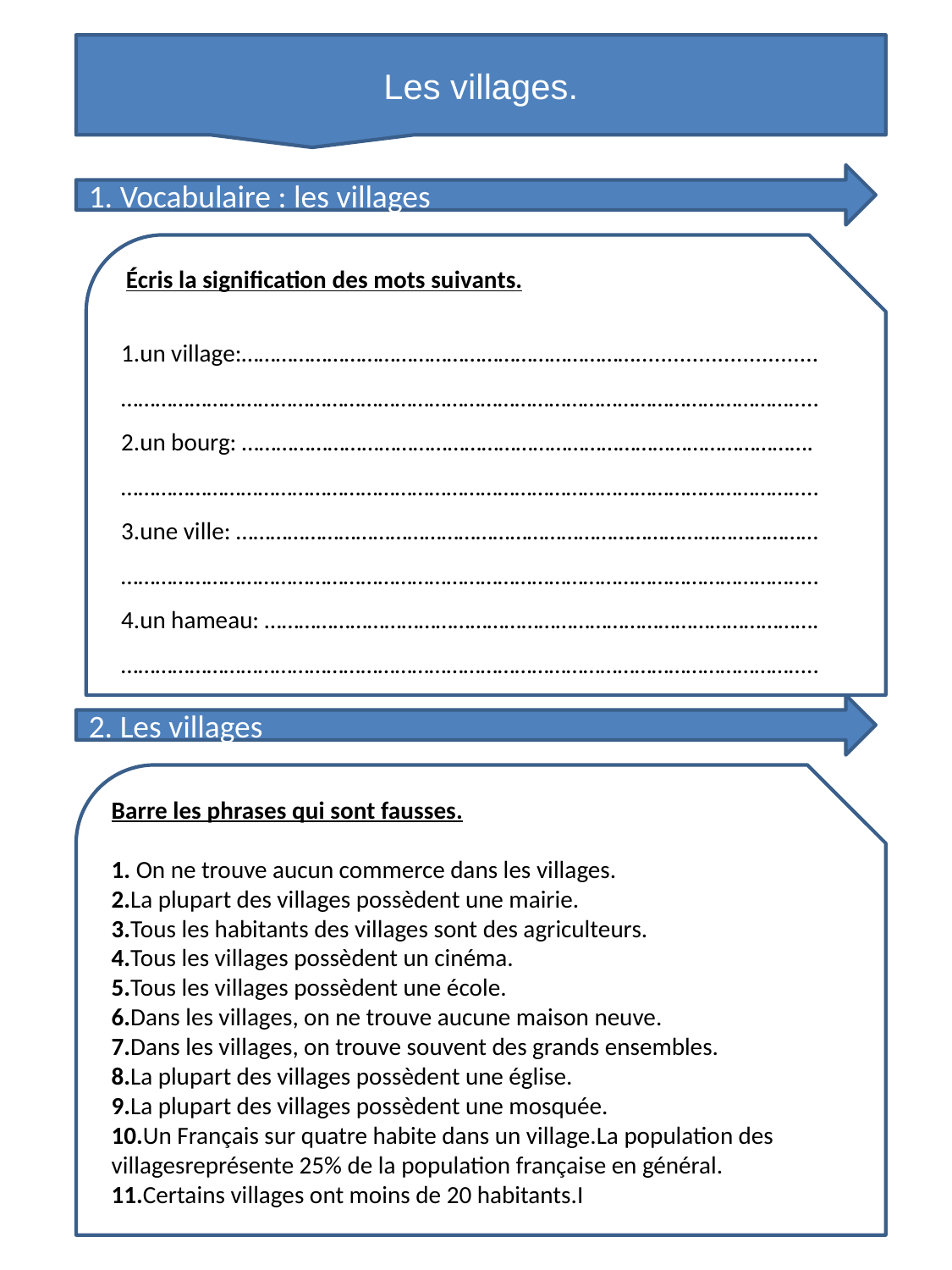

Les villages.
1. Vocabulaire : les villages
 Écris la signification des mots suivants.

1.un village:…………………………………………………………….............................
…………………………………………………………………………………………………………..
2.un bourg: ……………………………………………………………………………………….
…………………………………………………………………………………………………………..
3.une ville: …………………………………………………………………………………………
…………………………………………………………………………………………………………..
4.un hameau: …………………………………………………………………………………….
…………………………………………………………………………………………………………..

2. Les villages
Barre les phrases qui sont fausses.

1. On ne trouve aucun commerce dans les villages.
2.La plupart des villages possèdent une mairie.
3.Tous les habitants des villages sont des agriculteurs.
4.Tous les villages possèdent un cinéma.
5.Tous les villages possèdent une école.
6.Dans les villages, on ne trouve aucune maison neuve.
7.Dans les villages, on trouve souvent des grands ensembles.
8.La plupart des villages possèdent une église.
9.La plupart des villages possèdent une mosquée.
10.Un Français sur quatre habite dans un village.La population des villagesreprésente 25% de la population française en général.
11.Certains villages ont moins de 20 habitants.I